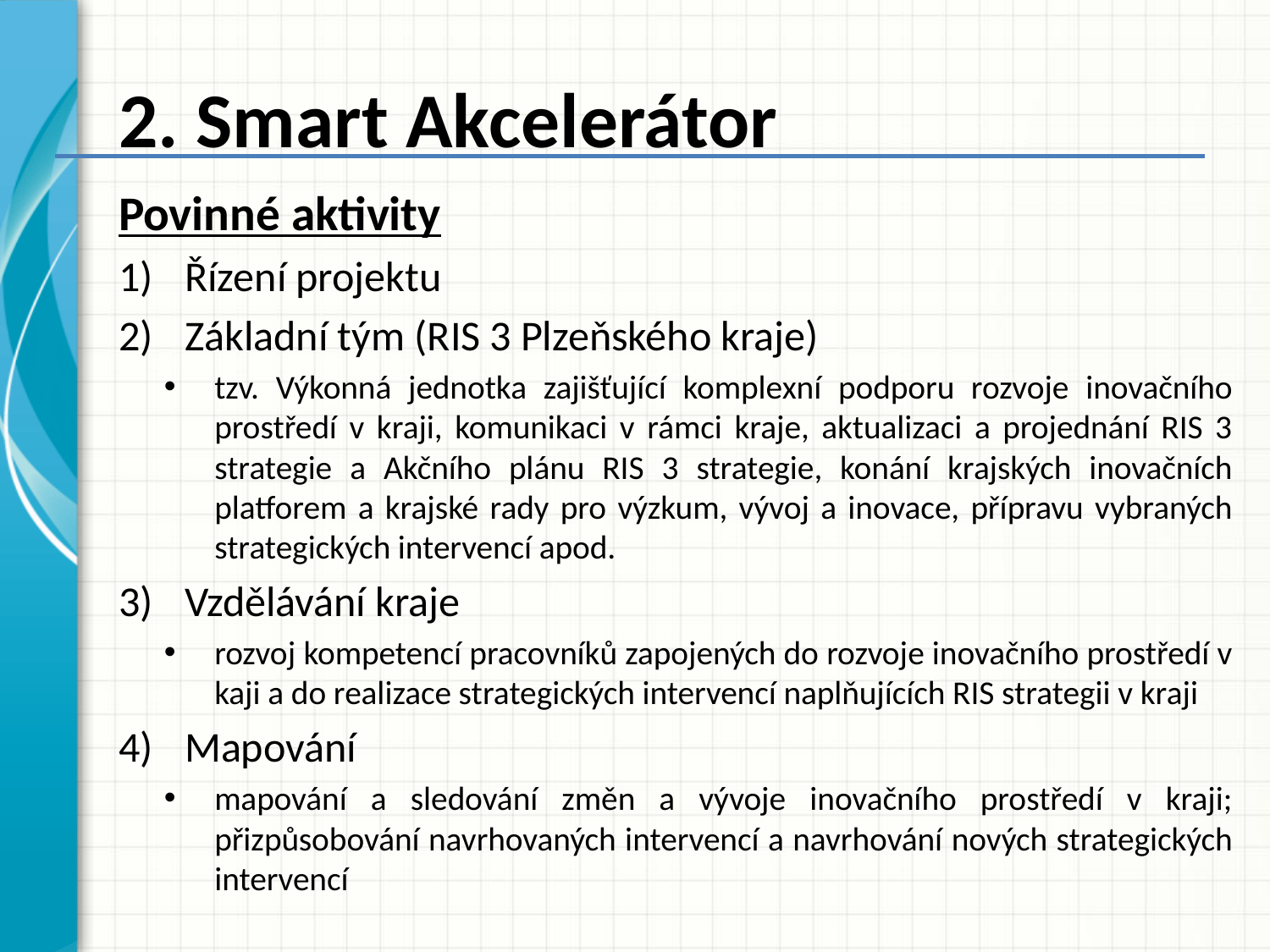

# 2. Smart Akcelerátor
Povinné aktivity
Řízení projektu
Základní tým (RIS 3 Plzeňského kraje)
tzv. Výkonná jednotka zajišťující komplexní podporu rozvoje inovačního prostředí v kraji, komunikaci v rámci kraje, aktualizaci a projednání RIS 3 strategie a Akčního plánu RIS 3 strategie, konání krajských inovačních platforem a krajské rady pro výzkum, vývoj a inovace, přípravu vybraných strategických intervencí apod.
Vzdělávání kraje
rozvoj kompetencí pracovníků zapojených do rozvoje inovačního prostředí v kaji a do realizace strategických intervencí naplňujících RIS strategii v kraji
Mapování
mapování a sledování změn a vývoje inovačního prostředí v kraji; přizpůsobování navrhovaných intervencí a navrhování nových strategických intervencí